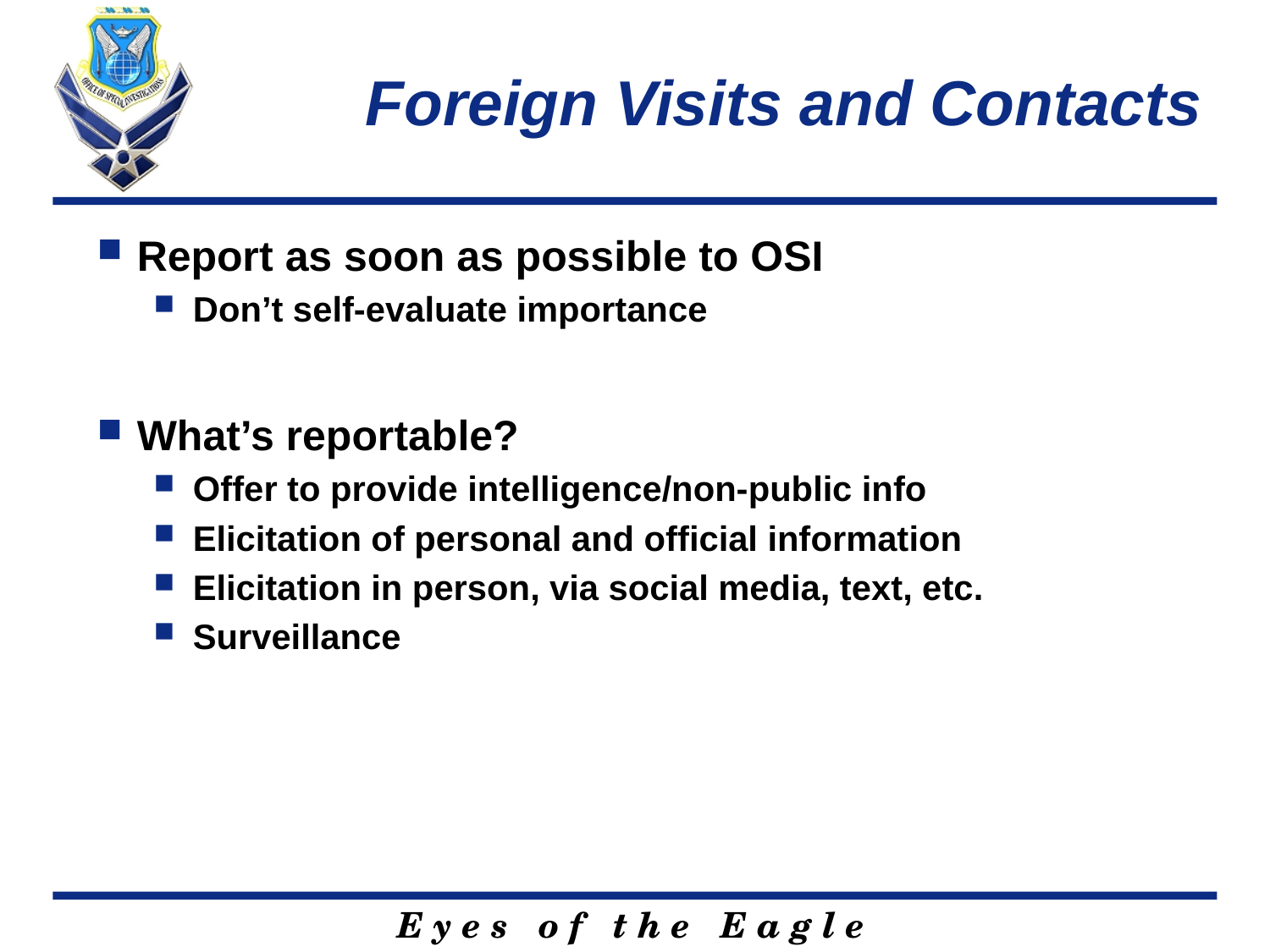

# Foreign Visits and Contacts
Report as soon as possible to OSI
Don’t self-evaluate importance

What’s reportable?
Offer to provide intelligence/non-public info
Elicitation of personal and official information
Elicitation in person, via social media, text, etc.
Surveillance